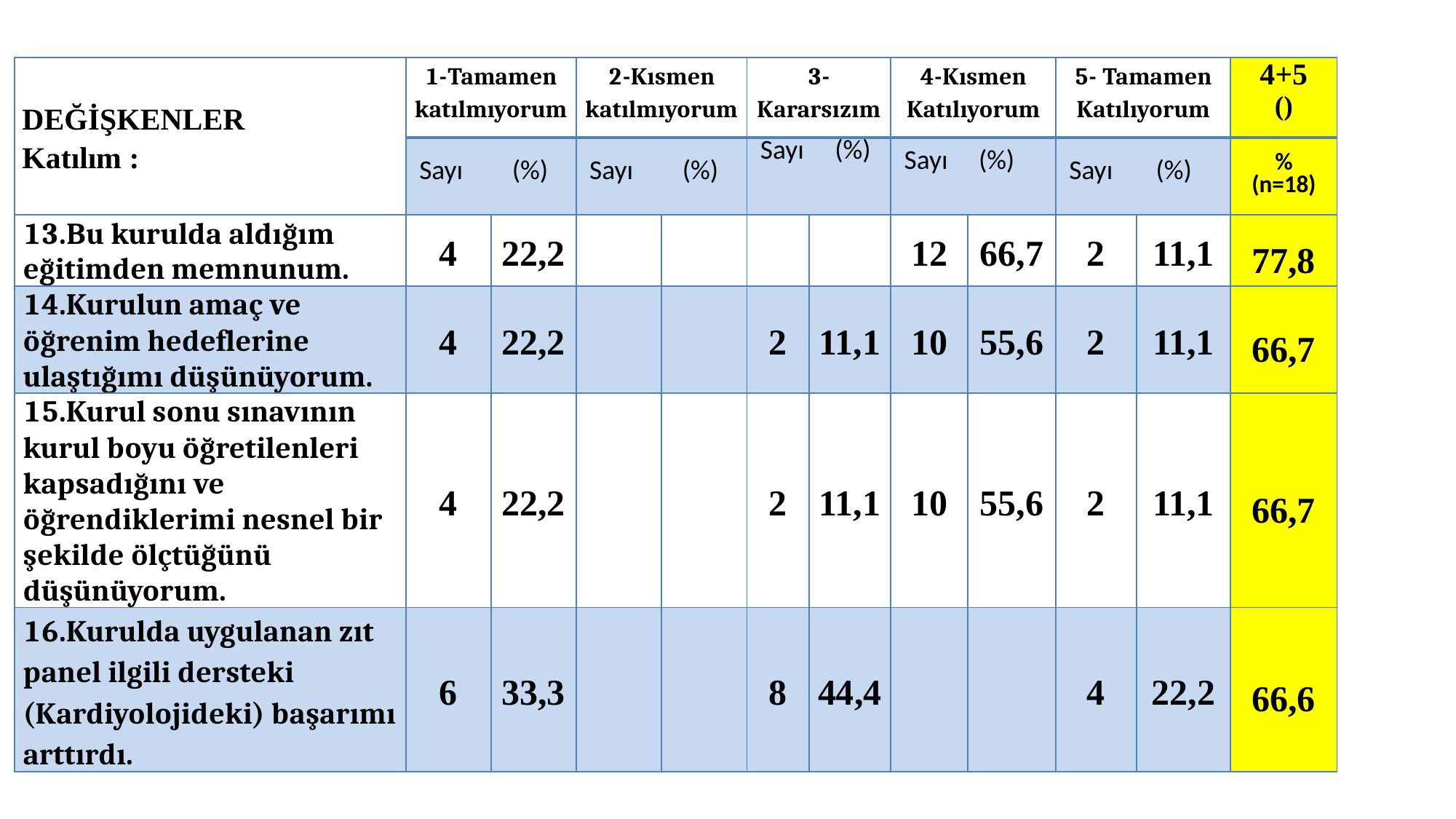

| DEĞİŞKENLER Katılım : | 1-Tamamen katılmıyorum |  | 2-Kısmen katılmıyorum |  | 3-Kararsızım |  | 4-Kısmen Katılıyorum |  | 5- Tamamen Katılıyorum |  | 4+5 () |
| --- | --- | --- | --- | --- | --- | --- | --- | --- | --- | --- | --- |
|  | Sayı (%) |  | Sayı (%) |  | Sayı (%) |  | Sayı (%) |  | Sayı (%) |  | % (n=18) |
| 13.Bu kurulda aldığım eğitimden memnunum. | 4 | 22,2 |  |  |  |  | 12 | 66,7 | 2 | 11,1 | 77,8 |
| 14.Kurulun amaç ve öğrenim hedeflerine ulaştığımı düşünüyorum. | 4 | 22,2 |  |  | 2 | 11,1 | 10 | 55,6 | 2 | 11,1 | 66,7 |
| 15.Kurul sonu sınavının kurul boyu öğretilenleri kapsadığını ve öğrendiklerimi nesnel bir şekilde ölçtüğünü düşünüyorum. | 4 | 22,2 |  |  | 2 | 11,1 | 10 | 55,6 | 2 | 11,1 | 66,7 |
| 16.Kurulda uygulanan zıt panel ilgili dersteki (Kardiyolojideki) başarımı arttırdı. | 6 | 33,3 |  |  | 8 | 44,4 |  |  | 4 | 22,2 | 66,6 |